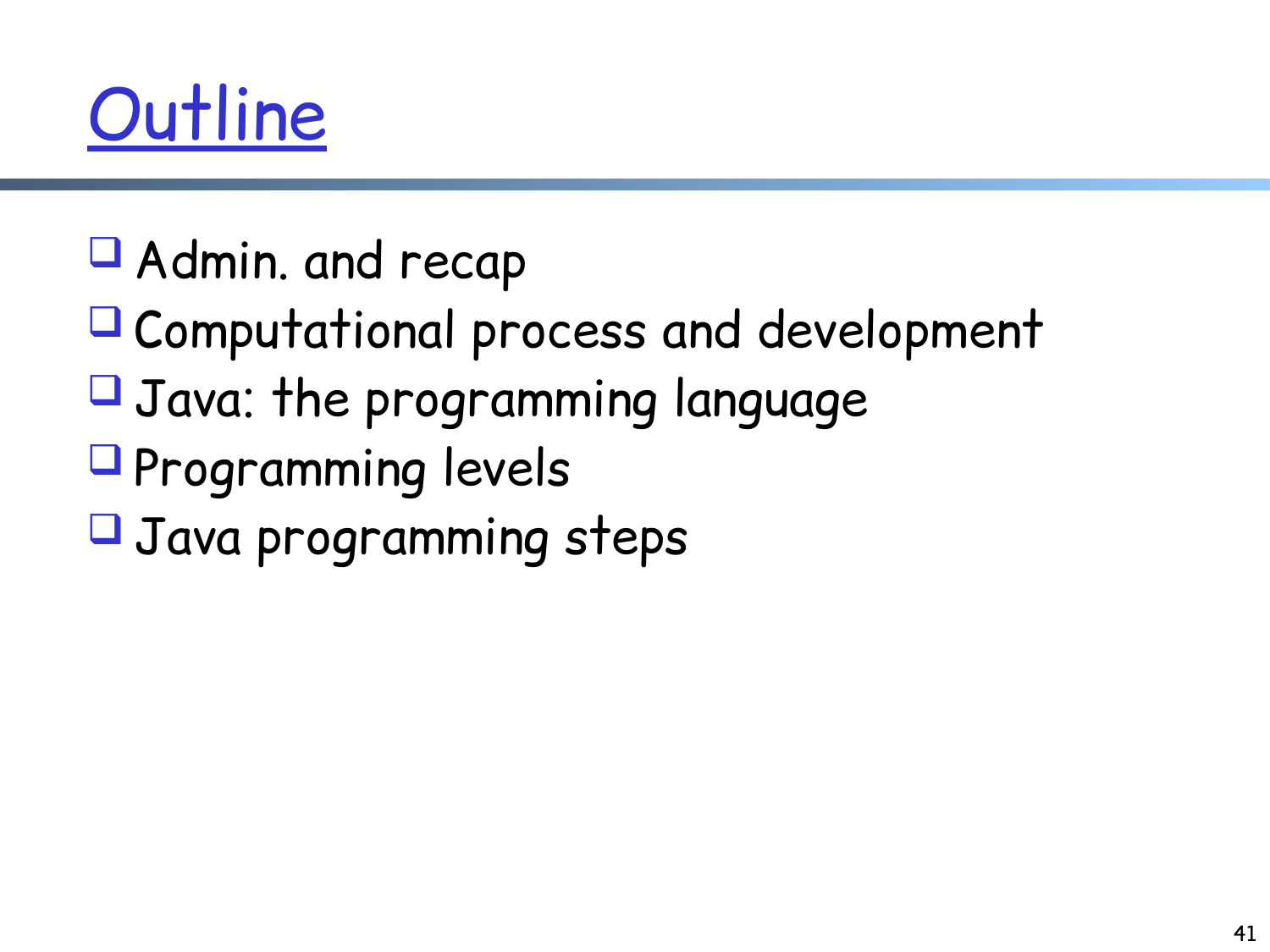

# Outline
Admin. and recap
Computational process and development
Java: the programming language
Programming levels
Java programming steps
41